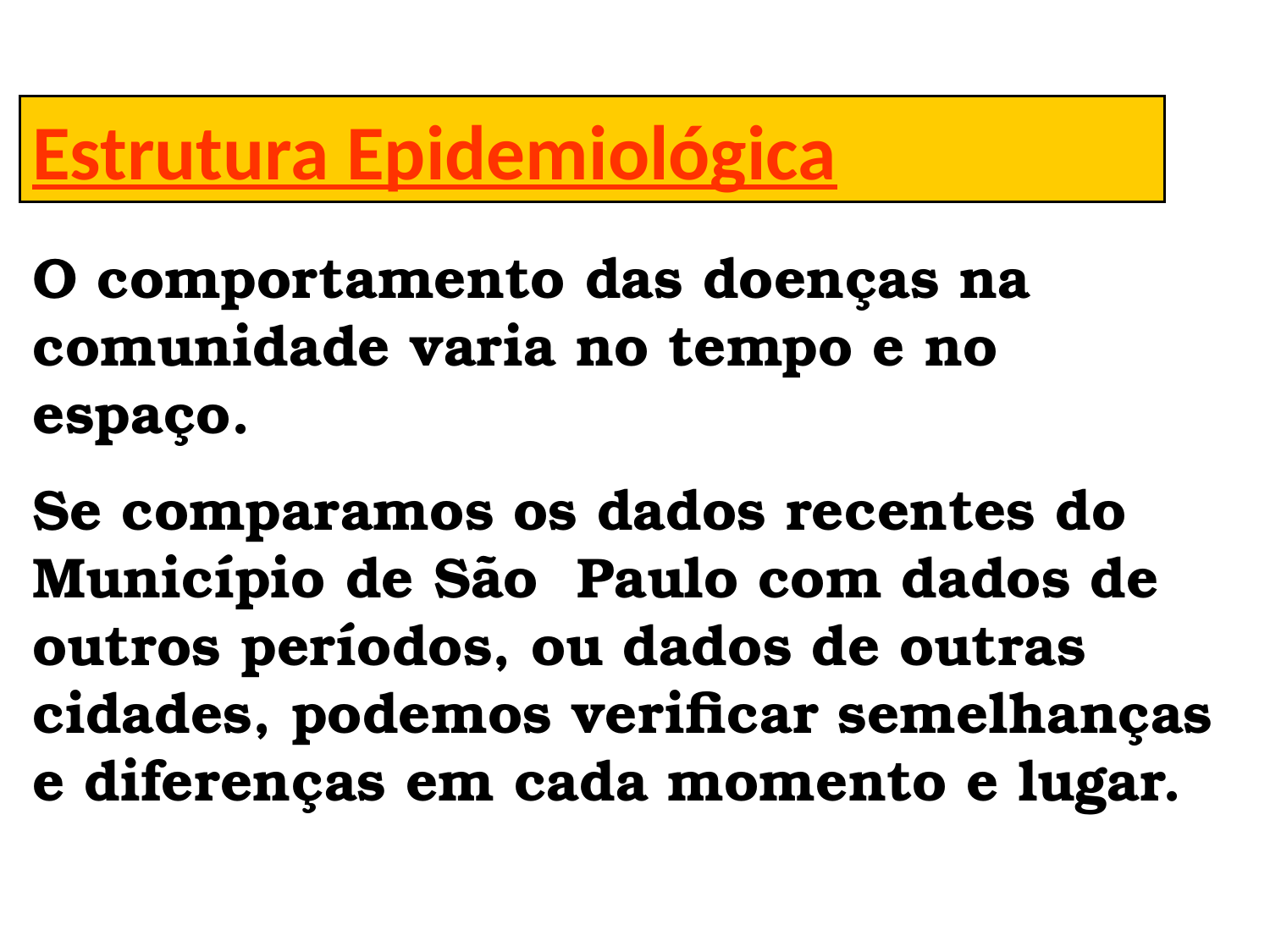

Estrutura Epidemiológica
O comportamento das doenças na comunidade varia no tempo e no espaço.
Se comparamos os dados recentes do Município de São  Paulo com dados de outros períodos, ou dados de outras cidades, podemos verificar semelhanças  e diferenças em cada momento e lugar.